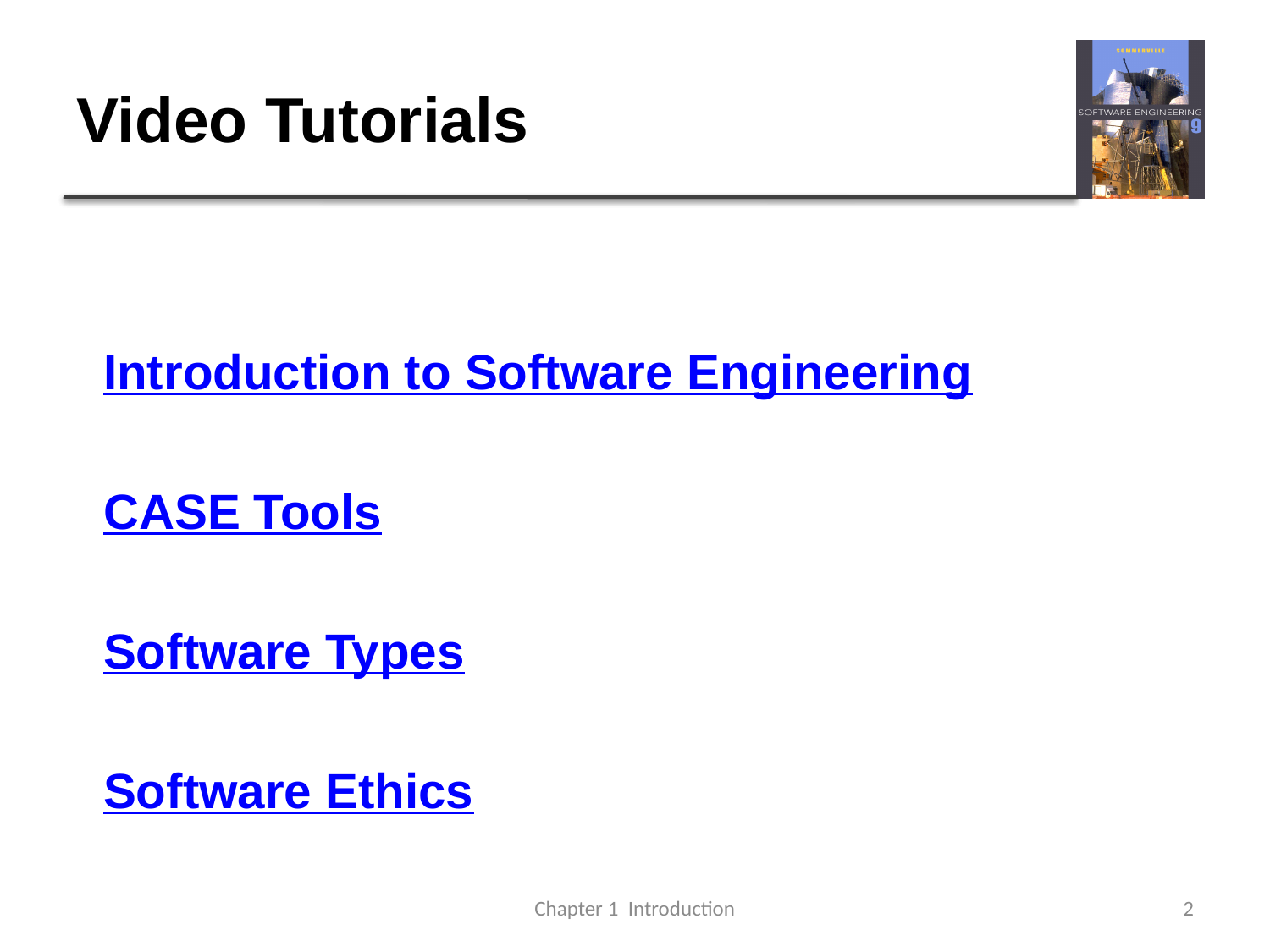

# Video Tutorials
Introduction to Software Engineering
CASE Tools
Software Types
Software Ethics
Chapter 1  Introduction
2